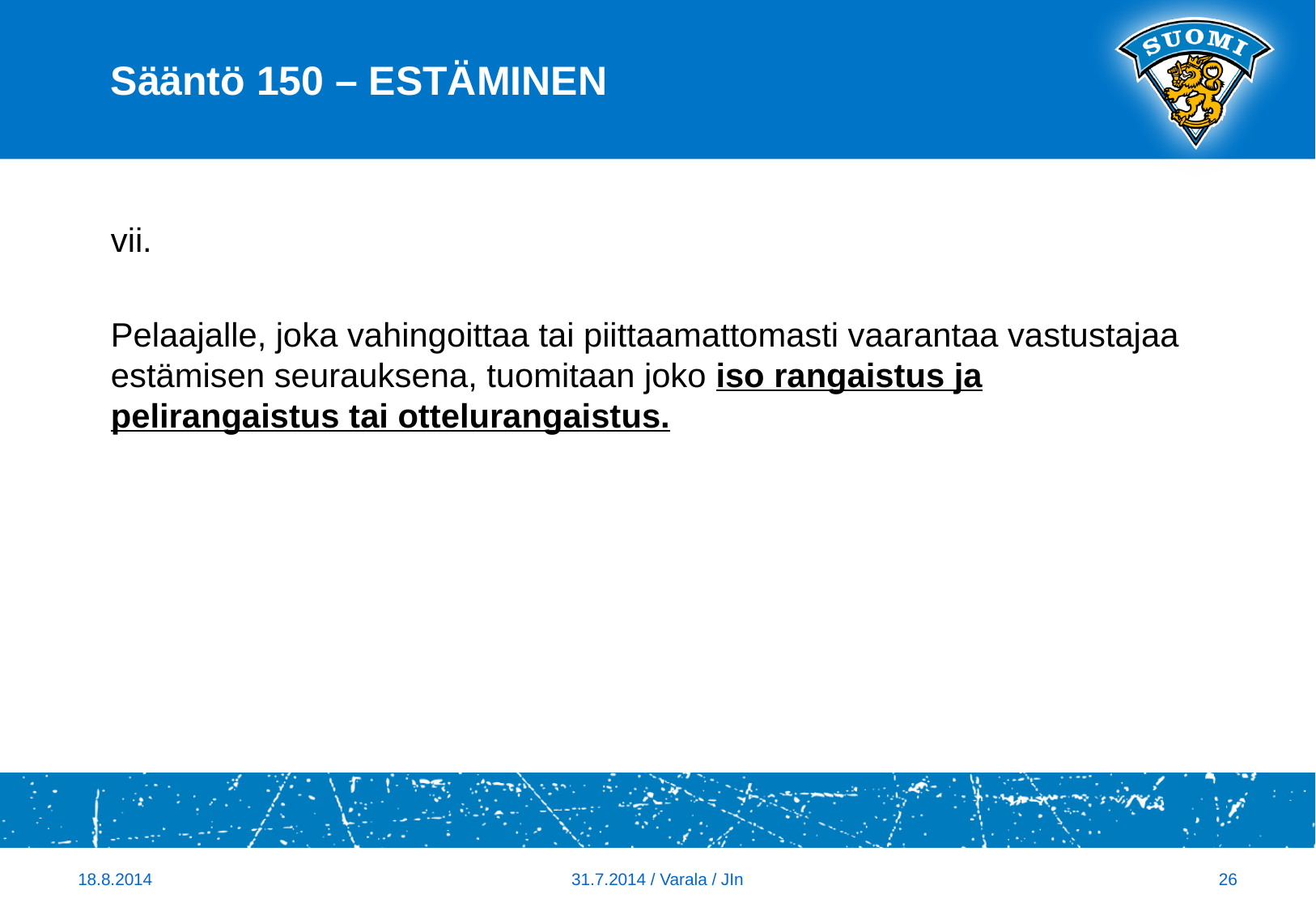

# Sääntö 150 – ESTÄMINEN
vii.

Pelaajalle, joka vahingoittaa tai piittaamattomasti vaarantaa vastustajaa estämisen seurauksena, tuomitaan joko iso rangaistus ja pelirangaistus tai ottelurangaistus.
26
31.7.2014 / Varala / JIn
18.8.2014